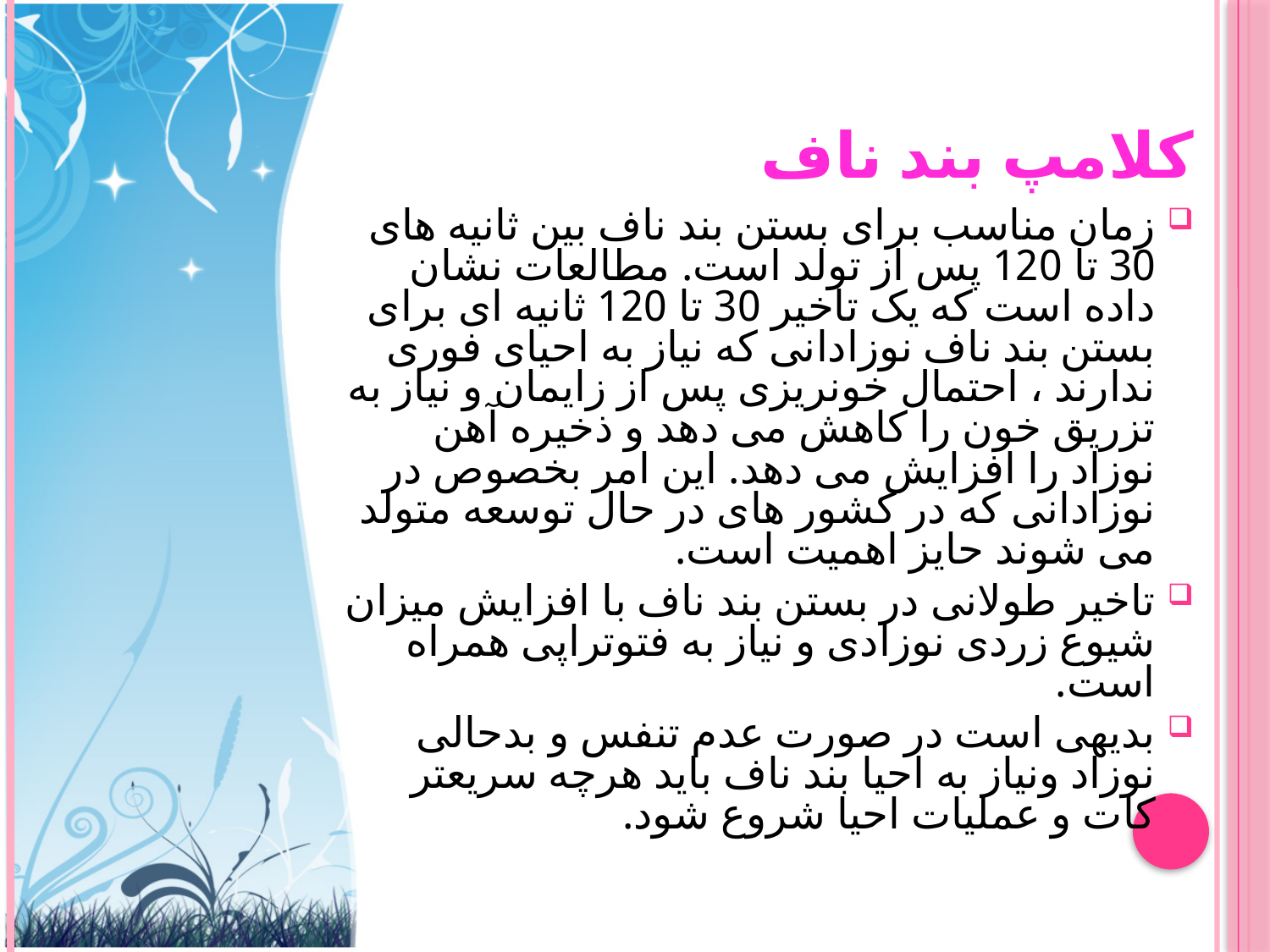

# کلامپ بند ناف
زمان مناسب برای بستن بند ناف بین ثانیه های 30 تا 120 پس از تولد است. مطالعات نشان داده است که یک تاخیر 30 تا 120 ثانیه ای برای بستن بند ناف نوزادانی که نیاز به احیای فوری ندارند ، احتمال خونریزی پس از زایمان و نیاز به تزریق خون را کاهش می دهد و ذخیره آهن نوزاد را افزایش می دهد. این امر بخصوص در نوزادانی که در کشور های در حال توسعه متولد می شوند حایز اهمیت است.
تاخیر طولانی در بستن بند ناف با افزایش میزان شیوع زردی نوزادی و نیاز به فتوتراپی همراه است.
بدیهی است در صورت عدم تنفس و بدحالی نوزاد ونیاز به احیا بند ناف باید هرچه سریعتر کات و عملیات احیا شروع شود.